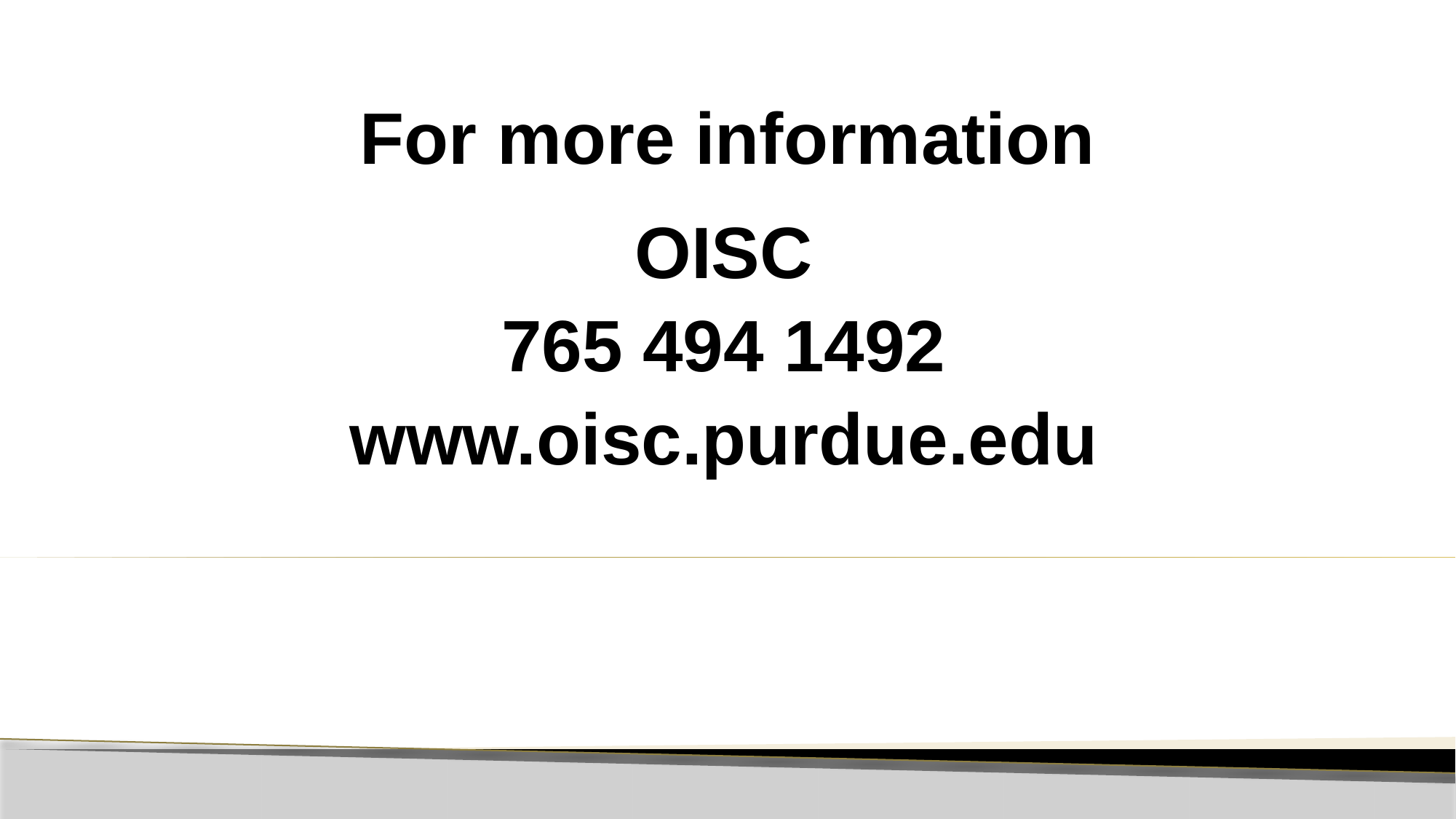

# For more information
OISC
765 494 1492
www.oisc.purdue.edu